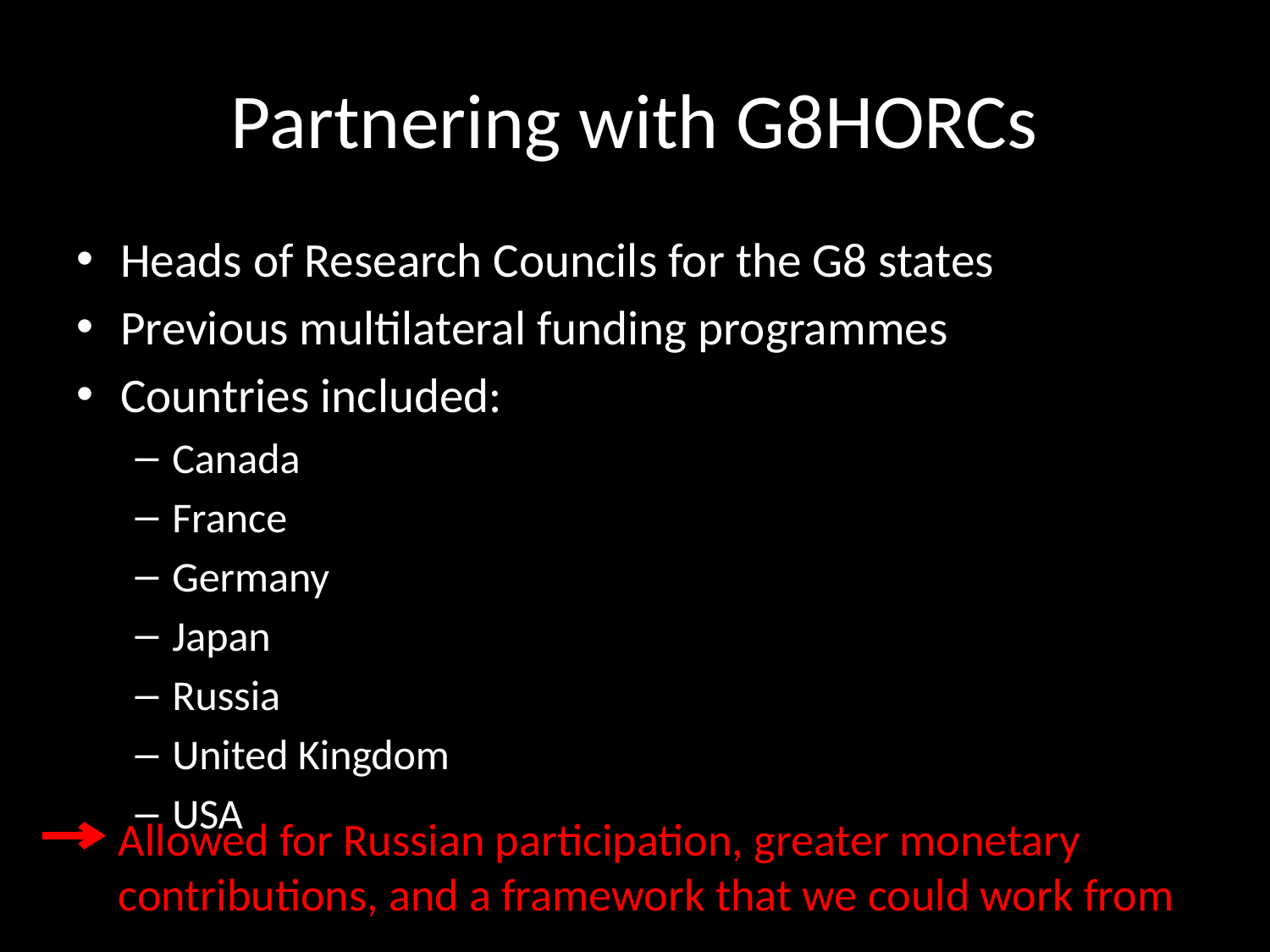

# Partnering with G8HORCs
Heads of Research Councils for the G8 states
Previous multilateral funding programmes
Countries included:
Canada
France
Germany
Japan
Russia
United Kingdom
USA

Allowed for Russian participation, greater monetary contributions, and a framework that we could work from